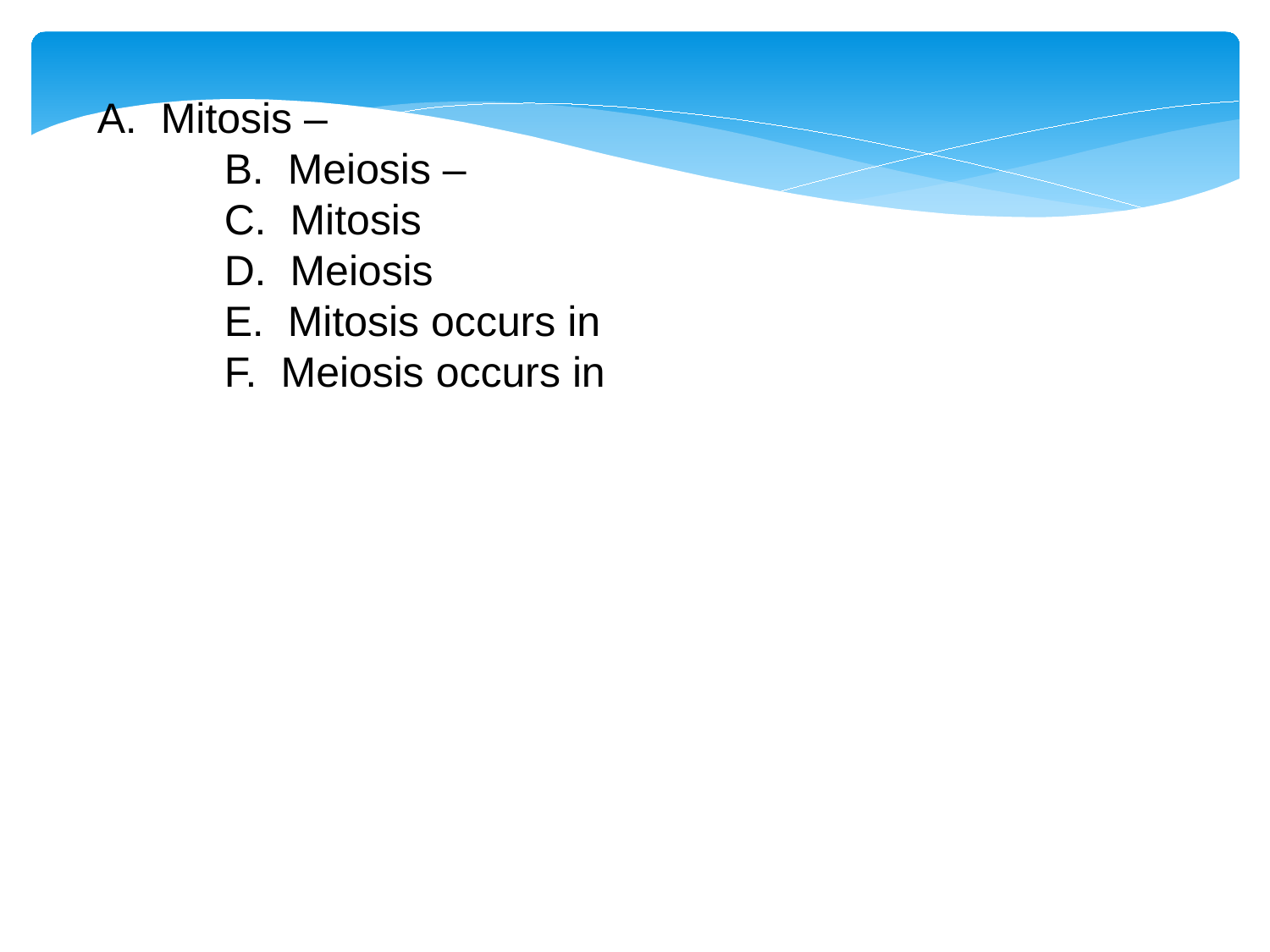

A.  Mitosis –
	B.  Meiosis –
	C.  Mitosis
	D.  Meiosis
	E.  Mitosis occurs in
	F.  Meiosis occurs in